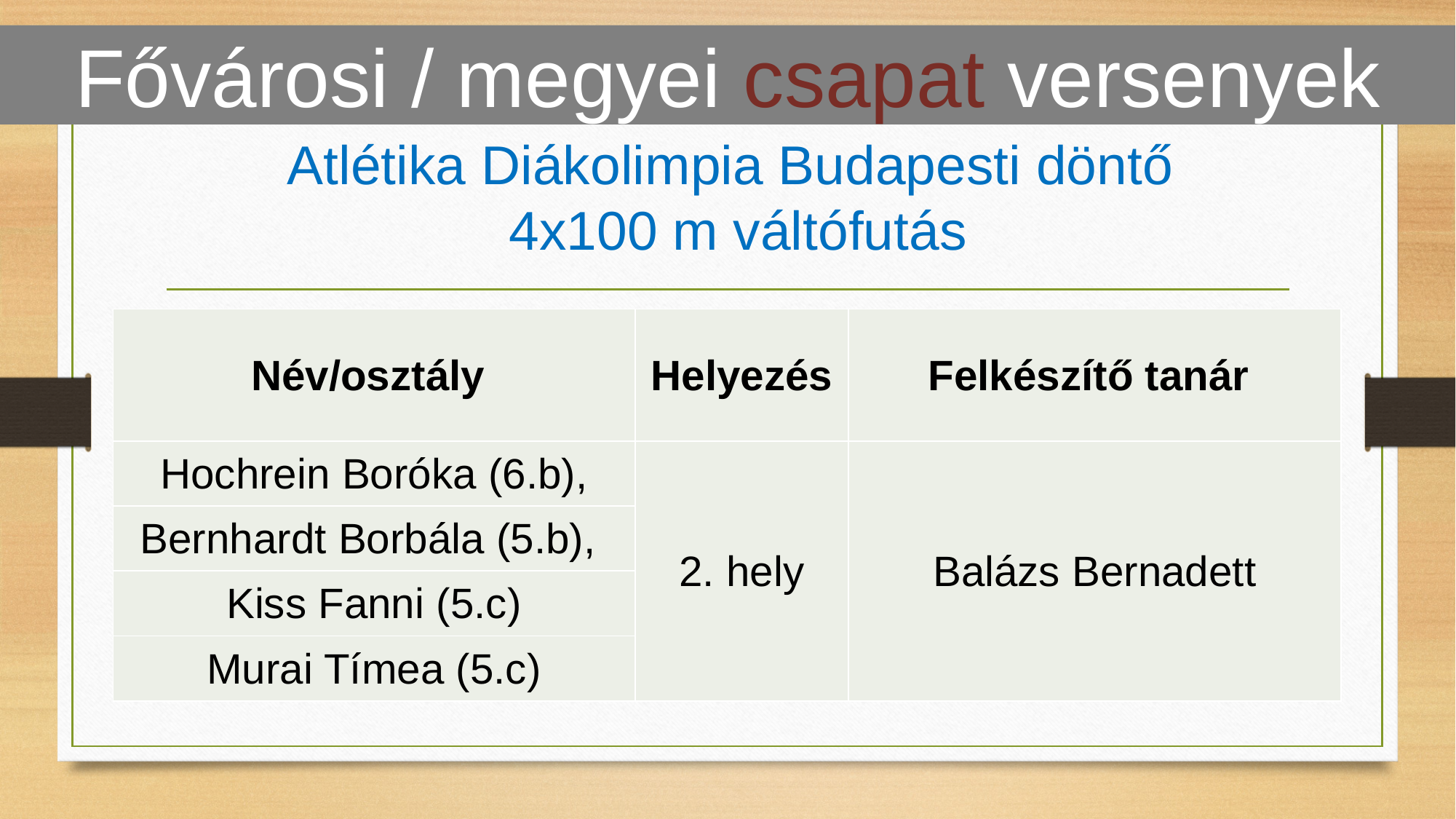

Fővárosi / megyei csapat versenyek
Atlétika Diákolimpia Budapesti döntő
4x100 m váltófutás
| Név/osztály | Helyezés | Felkészítő tanár |
| --- | --- | --- |
| Hochrein Boróka (6.b), | 2. hely | Balázs Bernadett |
| Bernhardt Borbála (5.b), |  |  |
| Kiss Fanni (5.c) |  |  |
| Murai Tímea (5.c) |  |  |